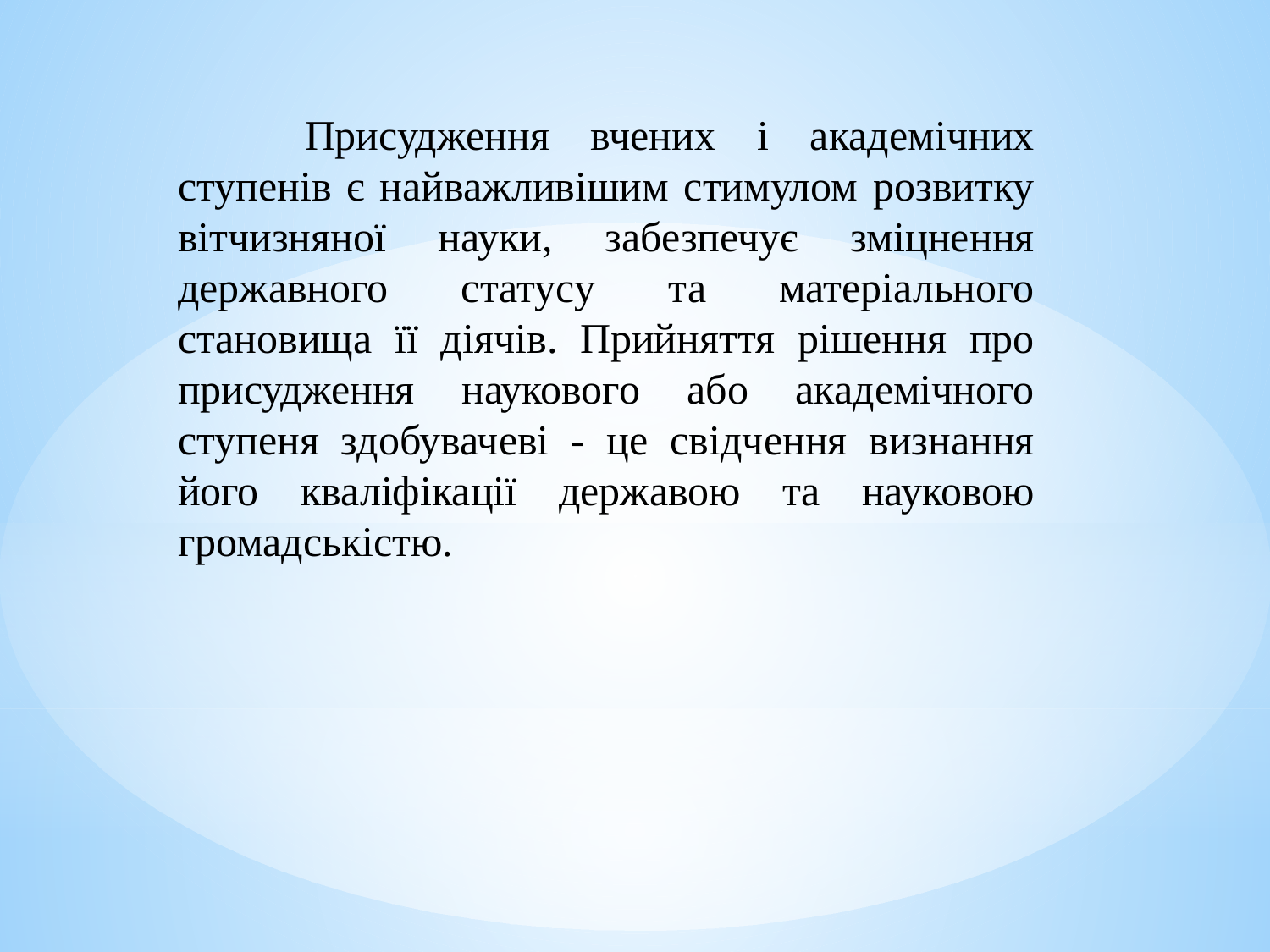

Присудження вчених і академічних ступенів є найважливішим стимулом розвитку вітчизняної науки, забезпечує зміцнення державного статусу та матеріального становища її діячів. Прийняття рішення про присудження наукового або академічного ступеня здобувачеві - це свідчення визнання його кваліфікації державою та науковою громадськістю.